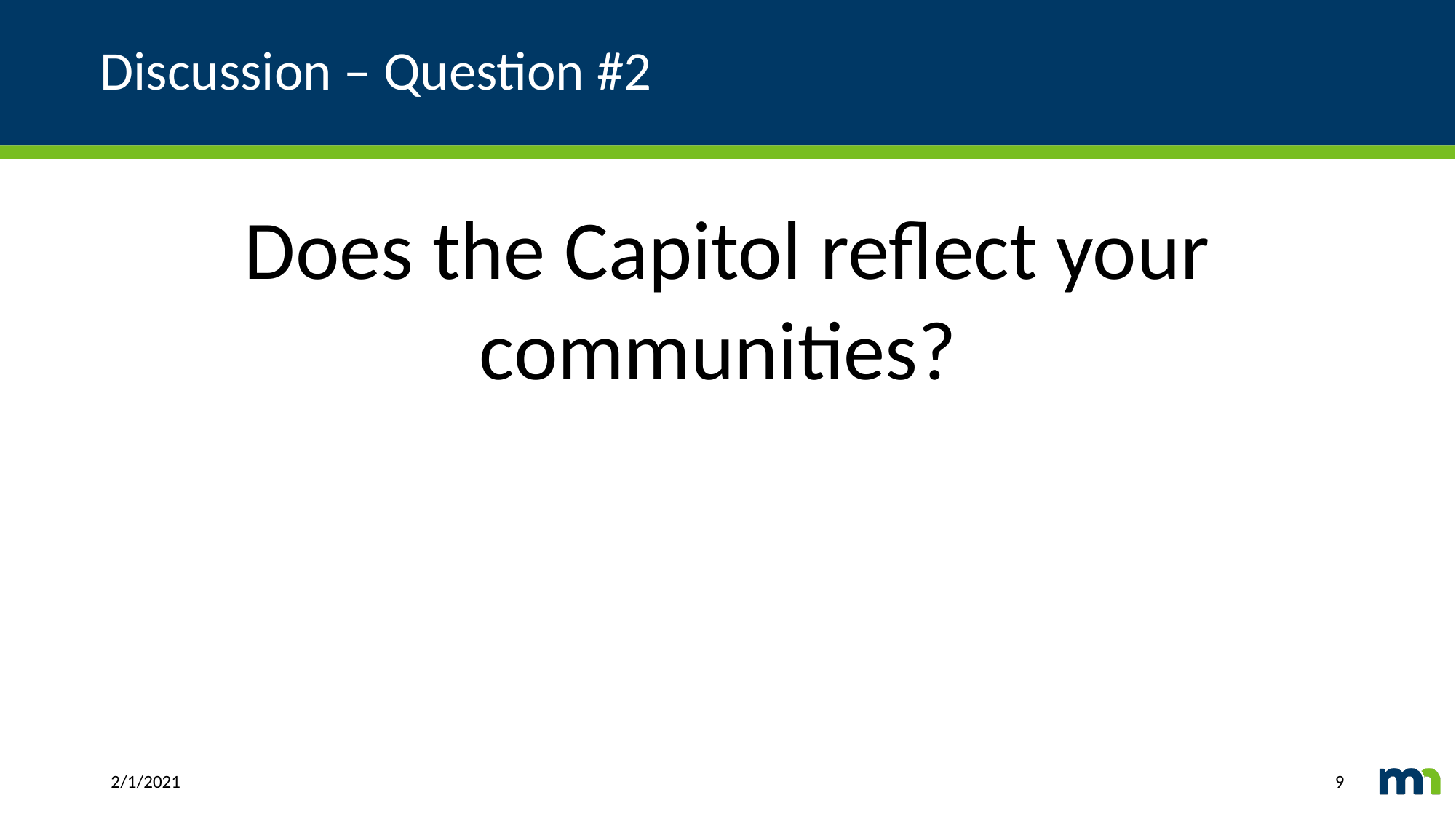

# Discussion – Question #2
Does the Capitol reflect your communities?

2/1/2021
9